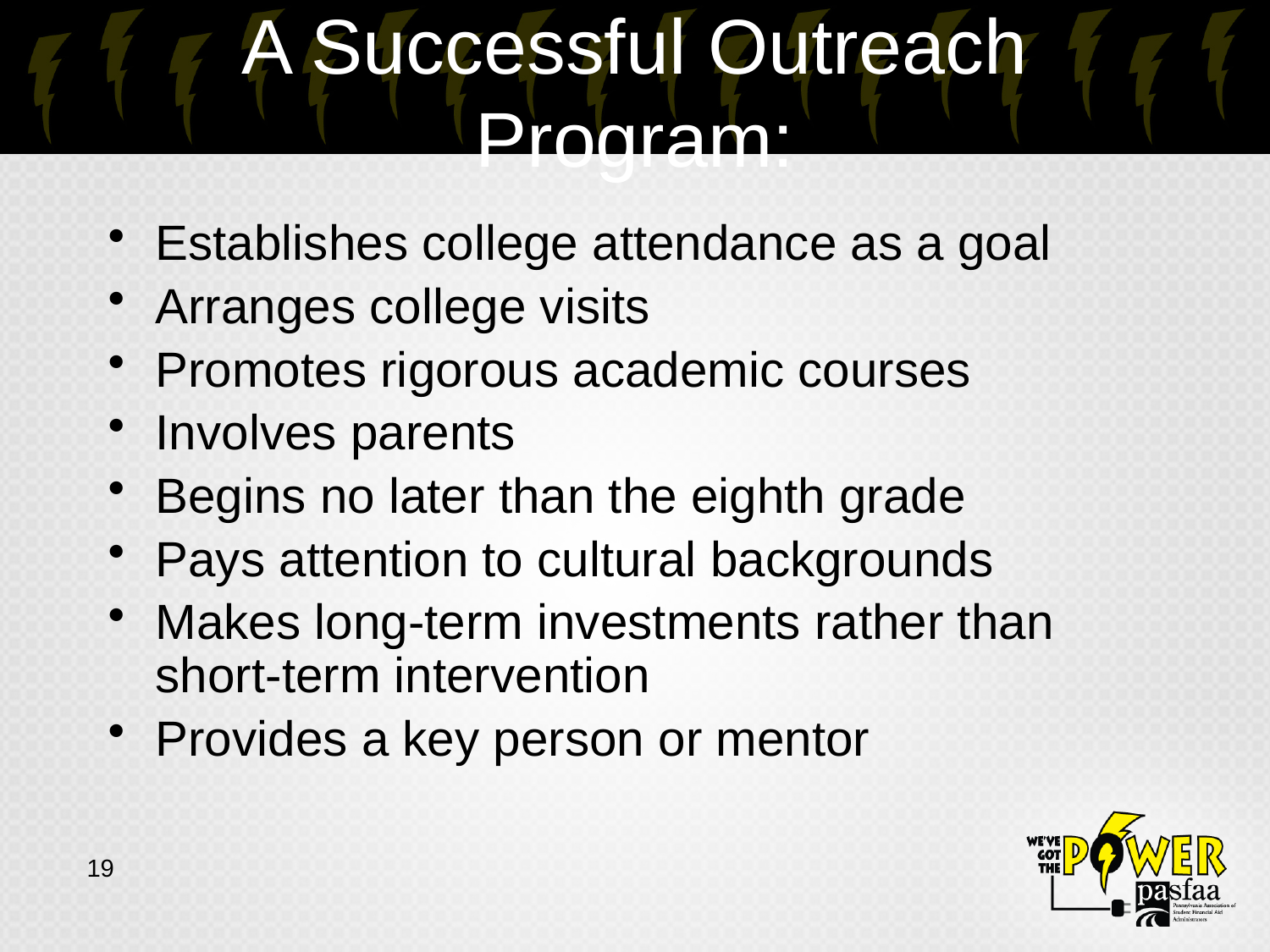

# A Successful Outreach Program:
Establishes college attendance as a goal
Arranges college visits
Promotes rigorous academic courses
Involves parents
Begins no later than the eighth grade
Pays attention to cultural backgrounds
Makes long-term investments rather than short-term intervention
Provides a key person or mentor

19